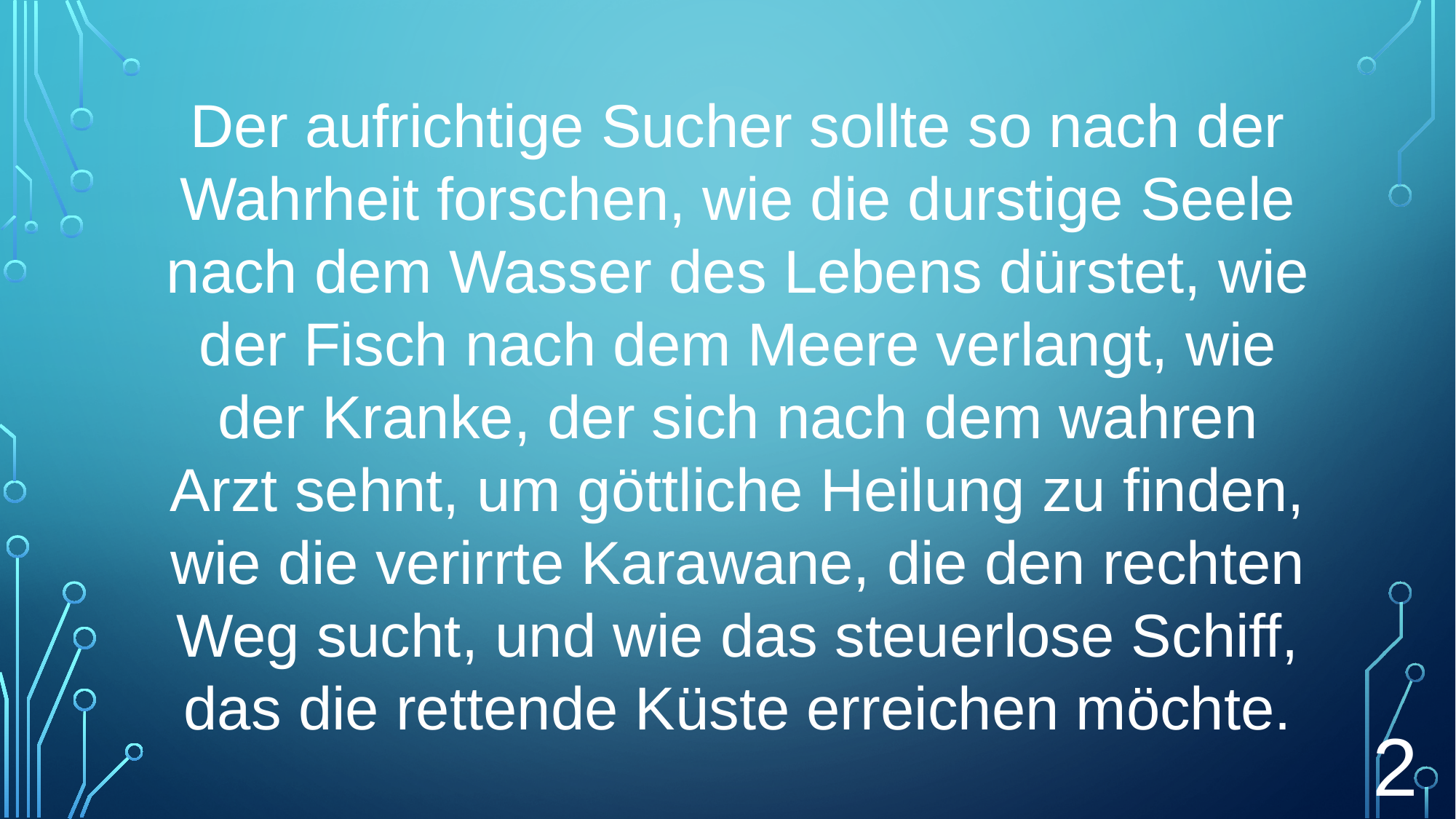

Der aufrichtige Sucher sollte so nach der Wahrheit forschen, wie die durstige Seele nach dem Wasser des Lebens dürstet, wie der Fisch nach dem Meere verlangt, wie der Kranke, der sich nach dem wahren Arzt sehnt, um göttliche Heilung zu finden, wie die verirrte Karawane, die den rechten Weg sucht, und wie das steuerlose Schiff, das die rettende Küste erreichen möchte.
2